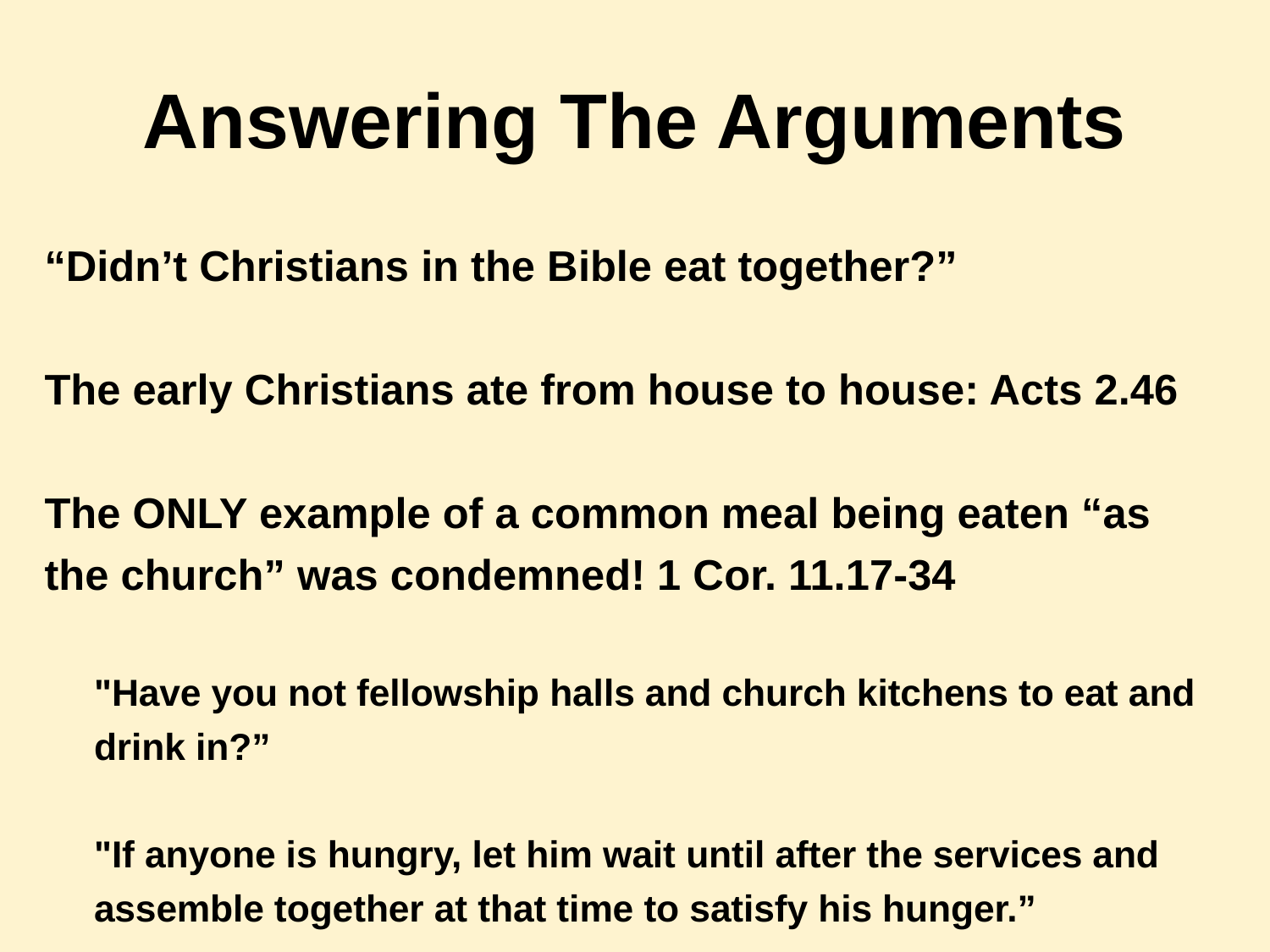

# Answering The Arguments
“Didn’t Christians in the Bible eat together?”

The early Christians ate from house to house: Acts 2.46

The ONLY example of a common meal being eaten “as the church” was condemned! 1 Cor. 11.17-34

"Have you not fellowship halls and church kitchens to eat and drink in?”

"If anyone is hungry, let him wait until after the services and assemble together at that time to satisfy his hunger.”